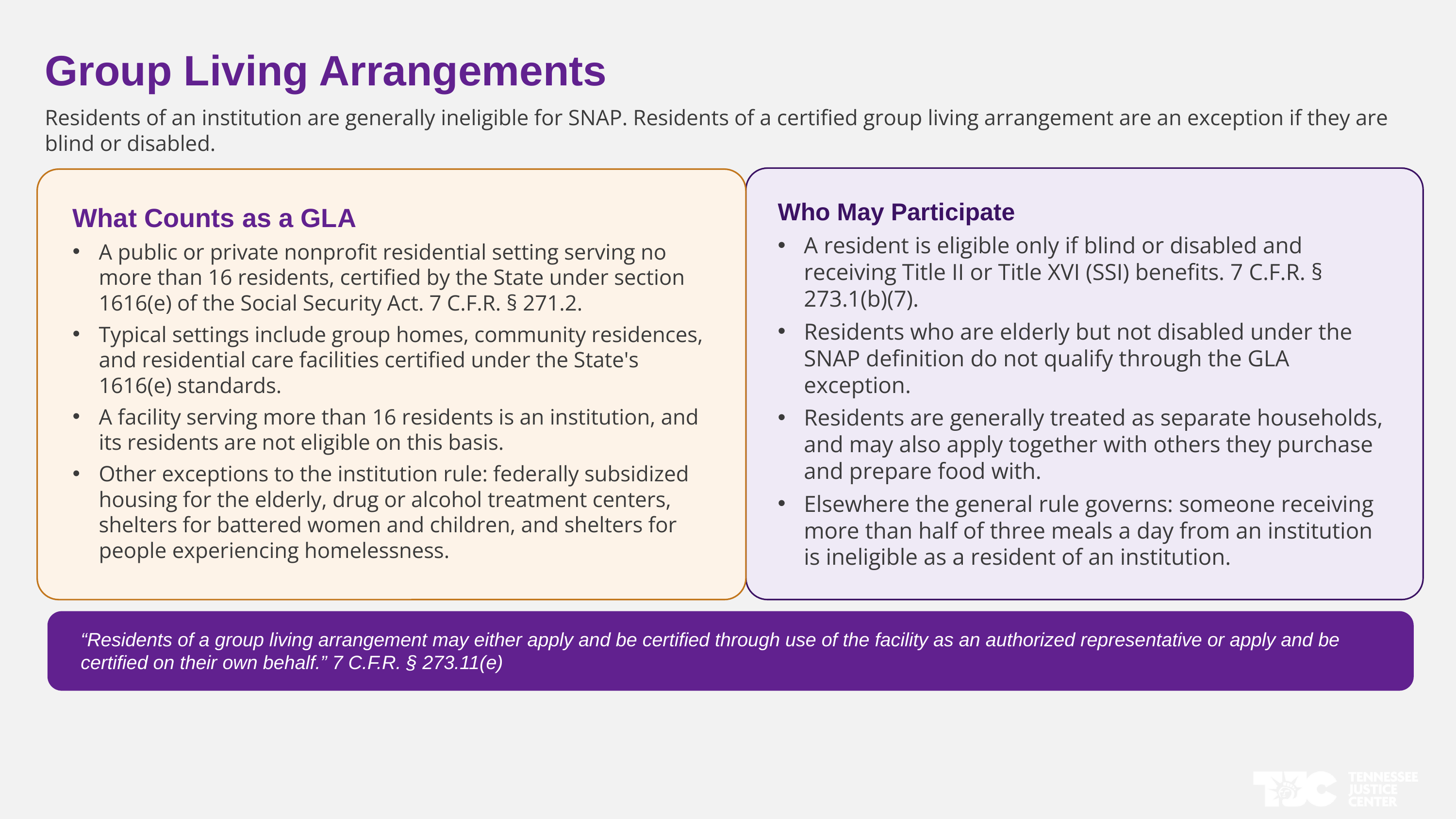

Group Living Arrangements
Residents of an institution are generally ineligible for SNAP. Residents of a certified group living arrangement are an exception if they are blind or disabled.
Who May Participate
A resident is eligible only if blind or disabled and receiving Title II or Title XVI (SSI) benefits. 7 C.F.R. § 273.1(b)(7).
Residents who are elderly but not disabled under the SNAP definition do not qualify through the GLA exception.
Residents are generally treated as separate households, and may also apply together with others they purchase and prepare food with.
Elsewhere the general rule governs: someone receiving more than half of three meals a day from an institution is ineligible as a resident of an institution.
What Counts as a GLA
A public or private nonprofit residential setting serving no more than 16 residents, certified by the State under section 1616(e) of the Social Security Act. 7 C.F.R. § 271.2.
Typical settings include group homes, community residences, and residential care facilities certified under the State's 1616(e) standards.
A facility serving more than 16 residents is an institution, and its residents are not eligible on this basis.
Other exceptions to the institution rule: federally subsidized housing for the elderly, drug or alcohol treatment centers, shelters for battered women and children, and shelters for people experiencing homelessness.

“Residents of a group living arrangement may either apply and be certified through use of the facility as an authorized representative or apply and be certified on their own behalf.” 7 C.F.R. § 273.11(e)